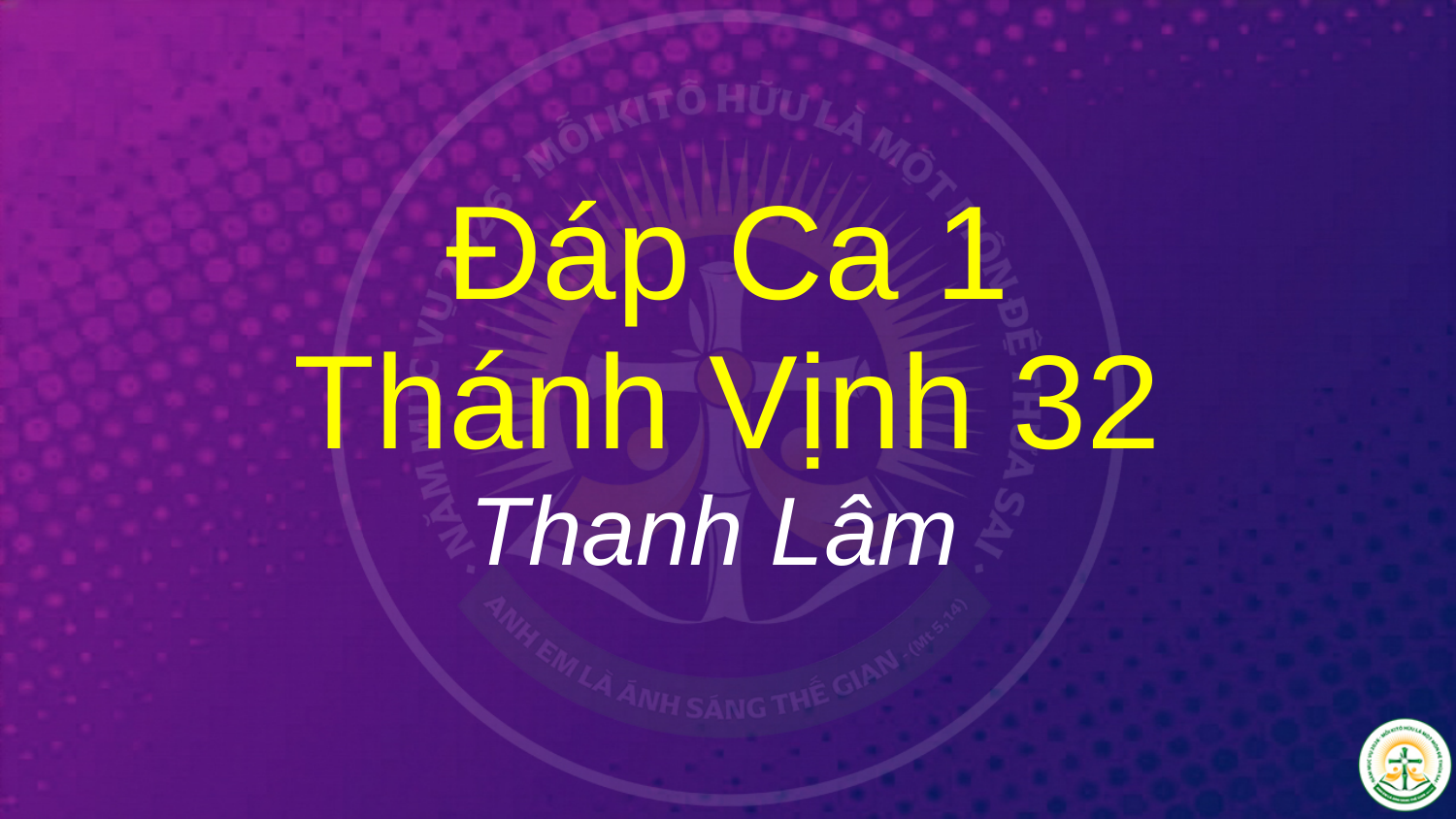

# Đáp Ca 1 Thánh Vịnh 32 Thanh Lâm